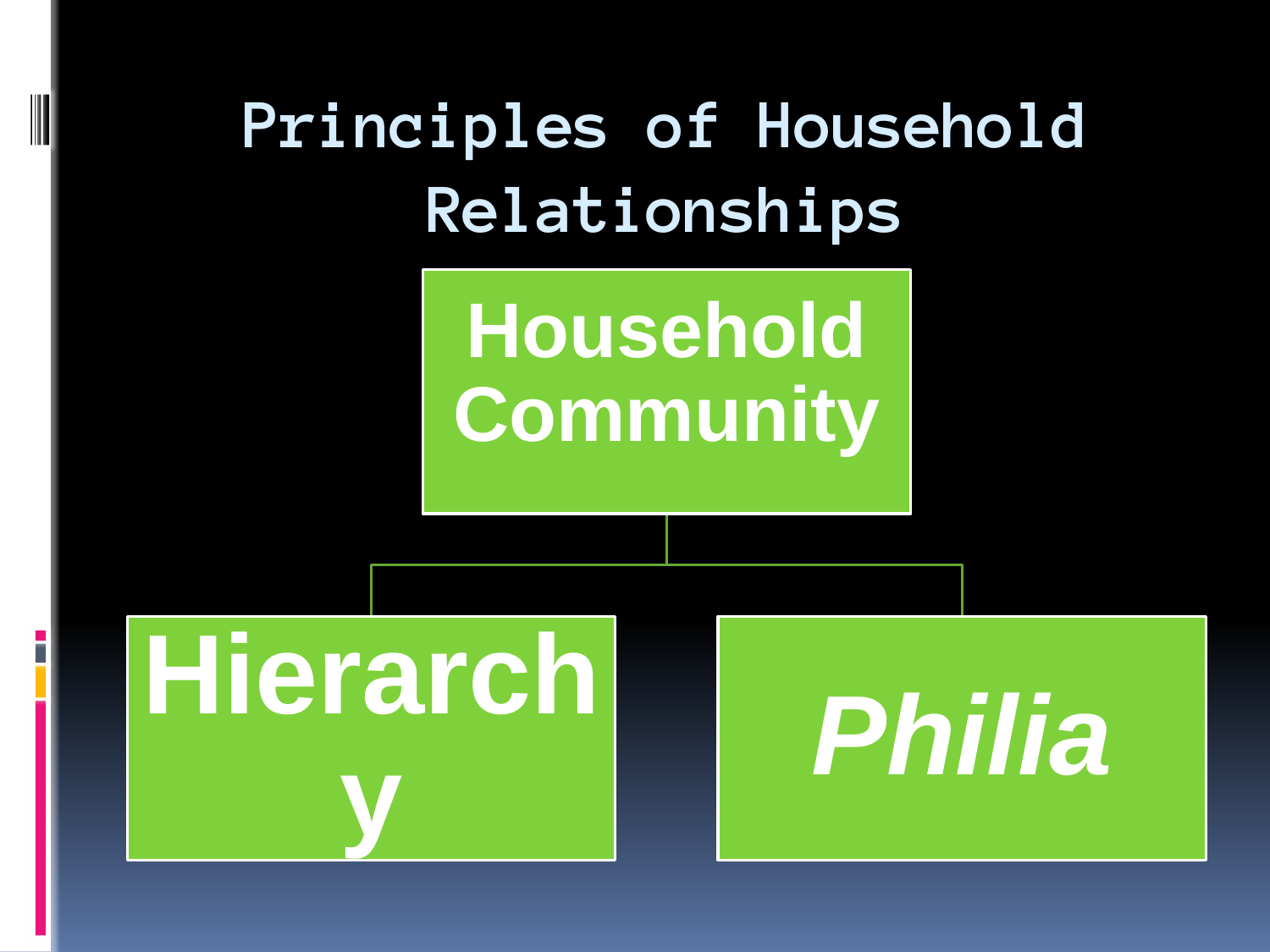

# Principles of Household Relationships

Household Community

Hierarchy
Philia